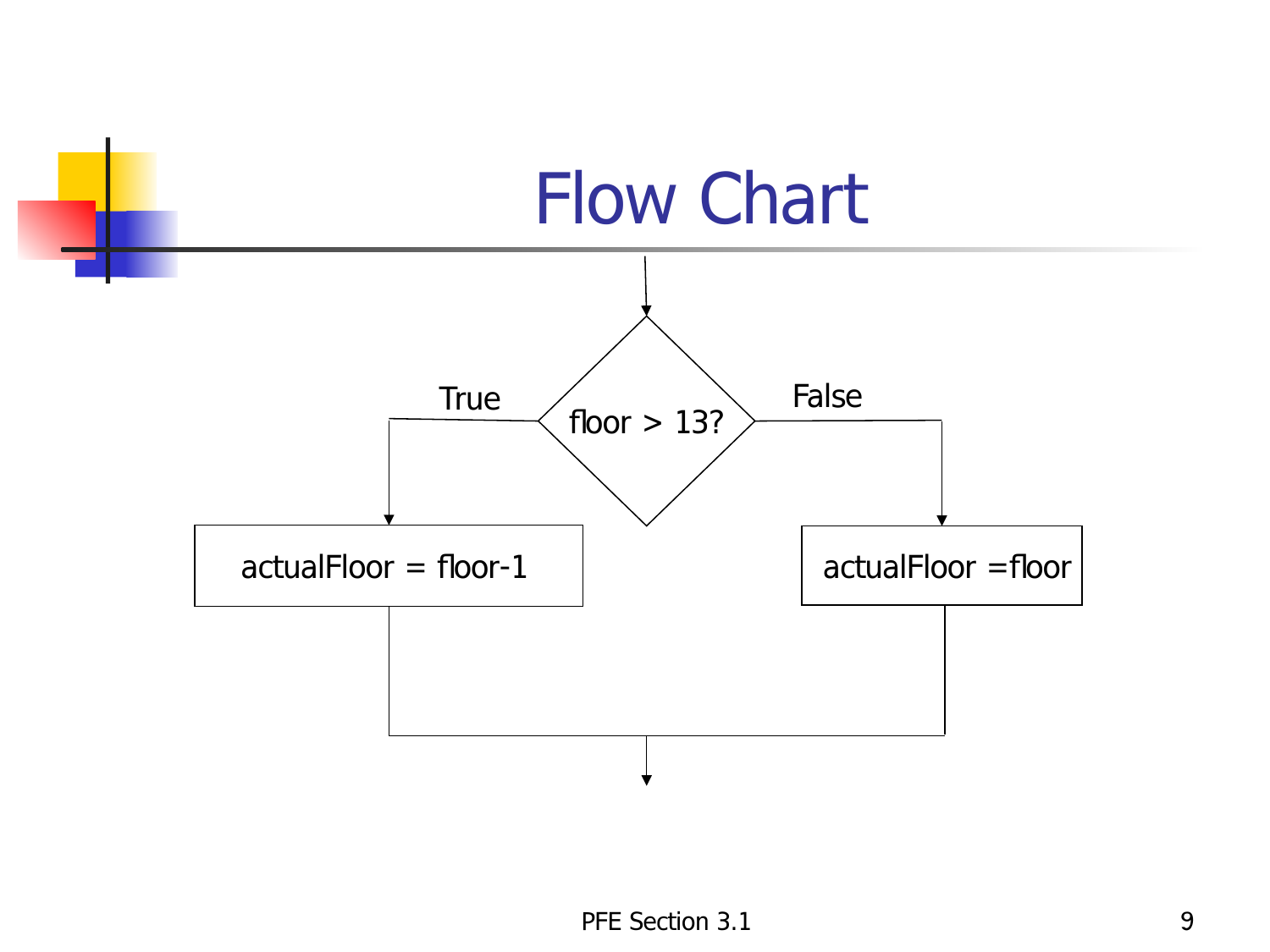

# Flow Chart

False
True
floor > 13?

actualFloor =floor
actualFloor = floor-1
PFE Section 3.1
9